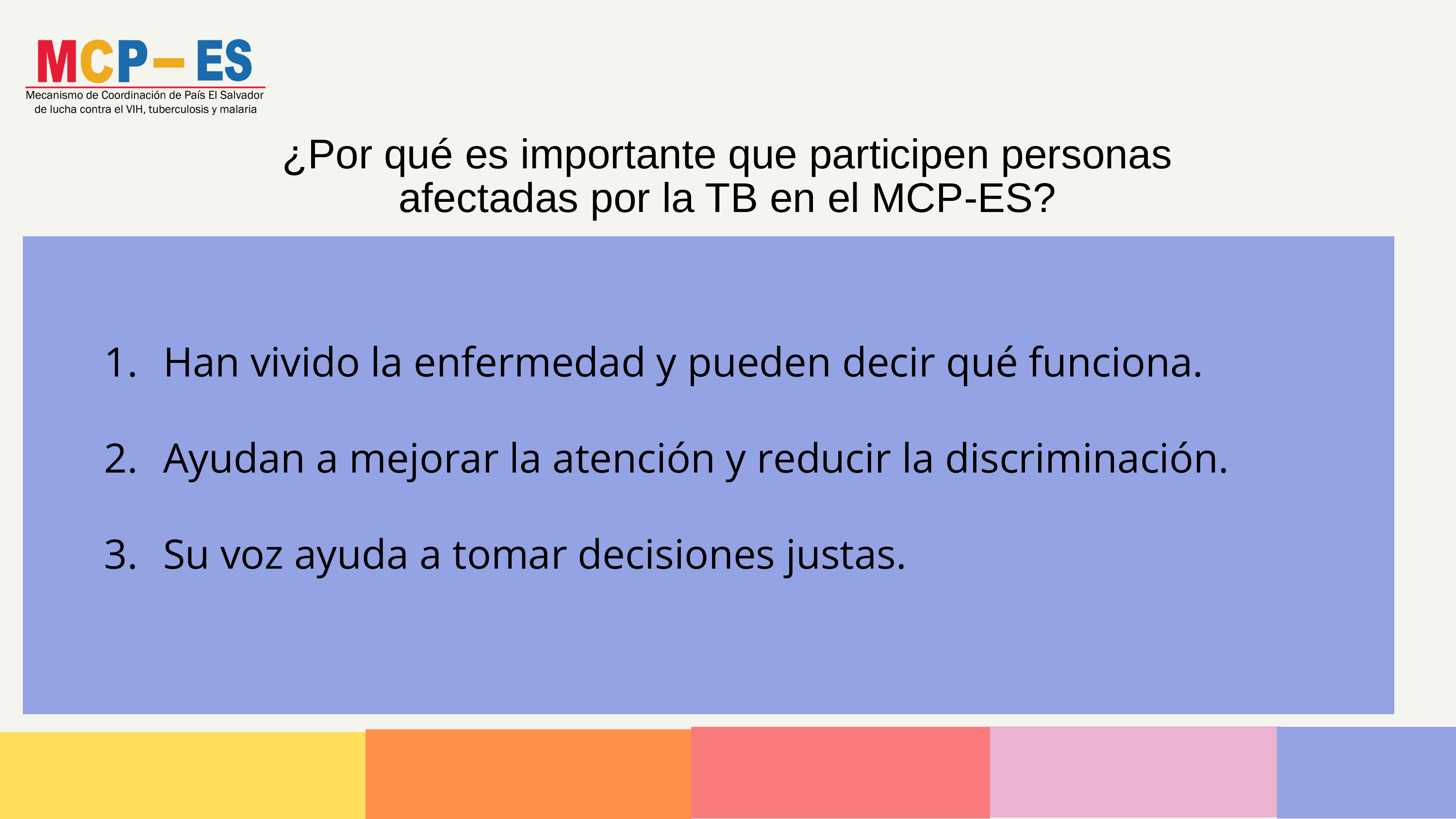

¿Por qué es importante que participen personas afectadas por la TB en el MCP-ES?

Han vivido la enfermedad y pueden decir qué funciona.

Ayudan a mejorar la atención y reducir la discriminación.

Su voz ayuda a tomar decisiones justas.